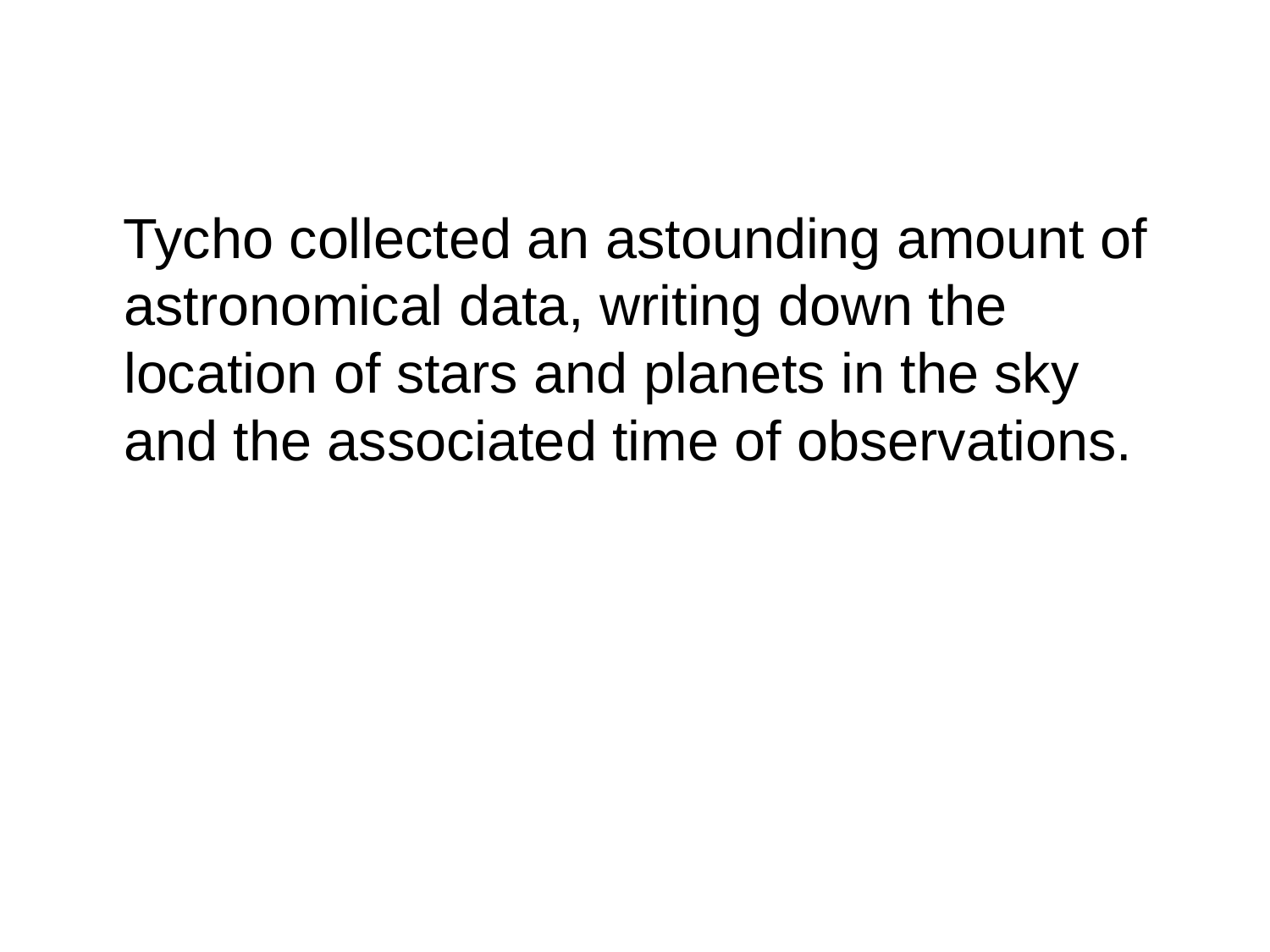

Tycho collected an astounding amount of astronomical data, writing down the location of stars and planets in the sky and the associated time of observations.